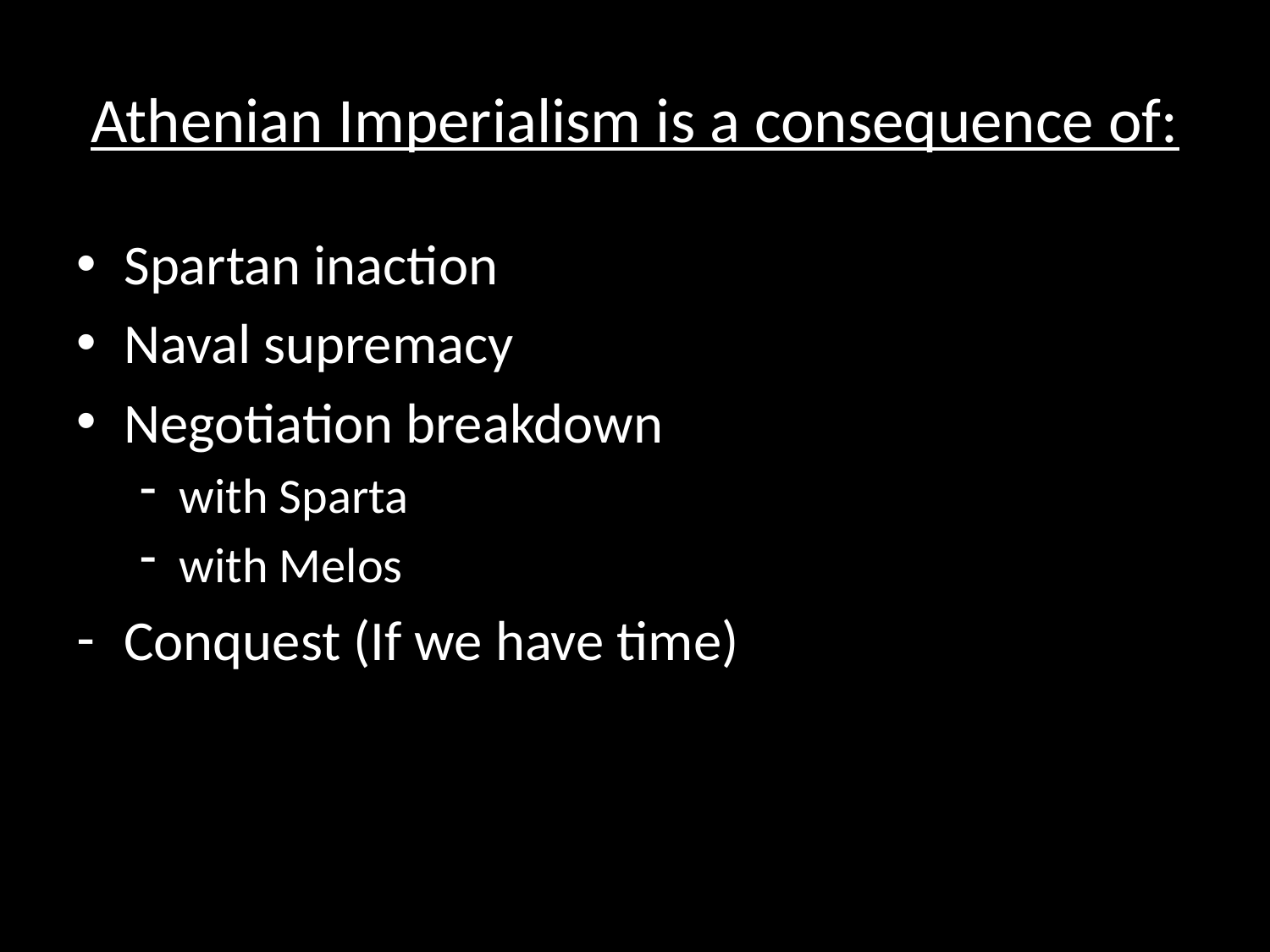

# Athenian Imperialism is a consequence of:
Spartan inaction
Naval supremacy
Negotiation breakdown
with Sparta
with Melos
Conquest (If we have time)